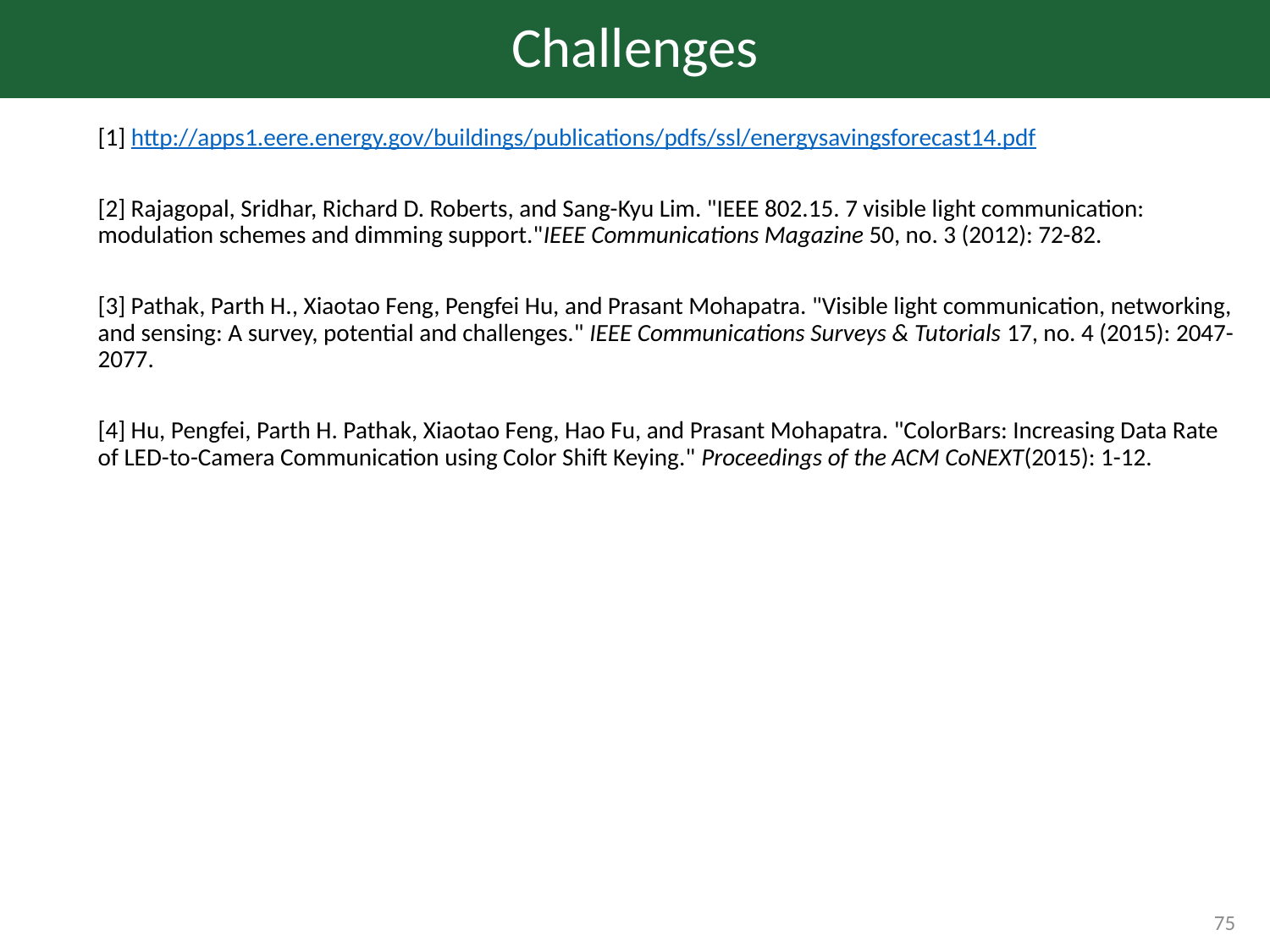

# Challenges
[1] http://apps1.eere.energy.gov/buildings/publications/pdfs/ssl/energysavingsforecast14.pdf

[2] Rajagopal, Sridhar, Richard D. Roberts, and Sang-Kyu Lim. "IEEE 802.15. 7 visible light communication: modulation schemes and dimming support."IEEE Communications Magazine 50, no. 3 (2012): 72-82.

[3] Pathak, Parth H., Xiaotao Feng, Pengfei Hu, and Prasant Mohapatra. "Visible light communication, networking, and sensing: A survey, potential and challenges." IEEE Communications Surveys & Tutorials 17, no. 4 (2015): 2047-2077.

[4] Hu, Pengfei, Parth H. Pathak, Xiaotao Feng, Hao Fu, and Prasant Mohapatra. "ColorBars: Increasing Data Rate of LED-to-Camera Communication using Color Shift Keying." Proceedings of the ACM CoNEXT(2015): 1-12.

75